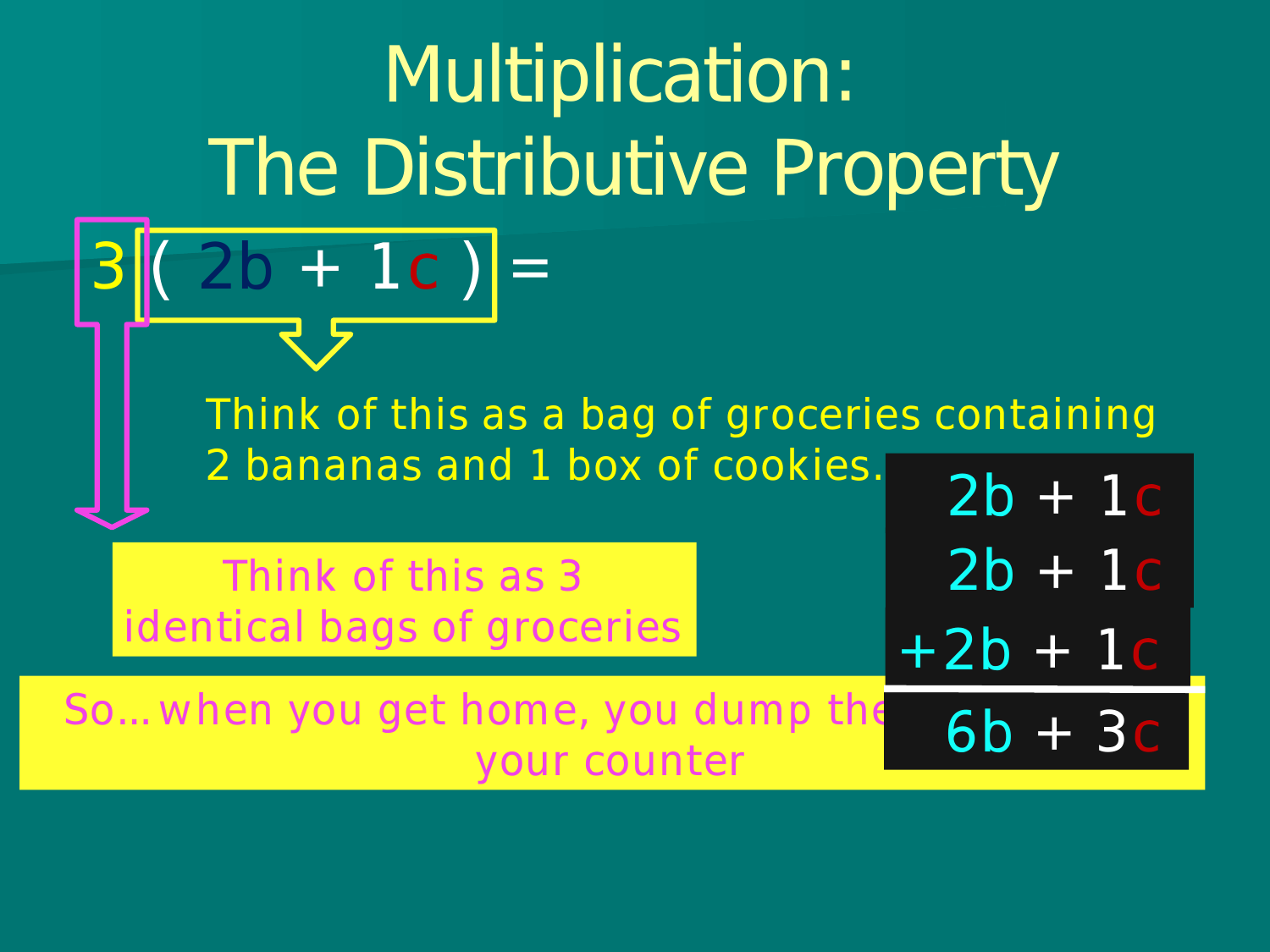

# Multiplication: The Distributive Property
3 ( 2b + 1c ) =

Think of this as a bag of groceries containing
2 bananas and 1 box of cookies.
   2b + 1c
   2b + 1c
Think of this as 3
identical bags of groceries
+2b + 1c
So…when you get home, you dump the bags out on your counter
   6b + 3c